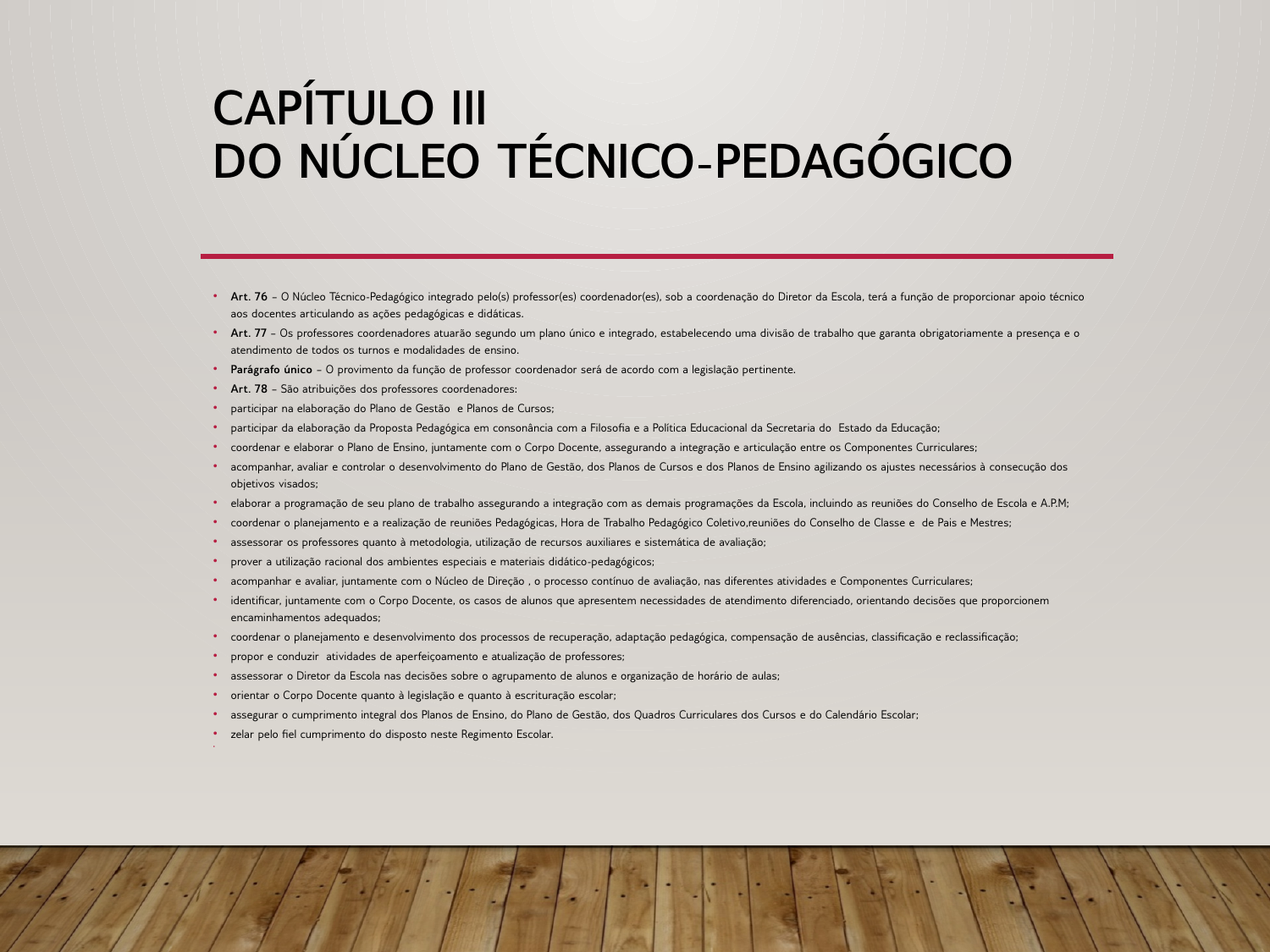

# Capítulo III Do Núcleo Técnico-Pedagógico
Art. 76 – O Núcleo Técnico-Pedagógico integrado pelo(s) professor(es) coordenador(es), sob a coordenação do Diretor da Escola, terá a função de proporcionar apoio técnico aos docentes articulando as ações pedagógicas e didáticas.
Art. 77 – Os professores coordenadores atuarão segundo um plano único e integrado, estabelecendo uma divisão de trabalho que garanta obrigatoriamente a presença e o atendimento de todos os turnos e modalidades de ensino.
Parágrafo único – O provimento da função de professor coordenador será de acordo com a legislação pertinente.
Art. 78 – São atribuições dos professores coordenadores:
participar na elaboração do Plano de Gestão  e Planos de Cursos;
participar da elaboração da Proposta Pedagógica em consonância com a Filosofia e a Política Educacional da Secretaria do  Estado da Educação;
coordenar e elaborar o Plano de Ensino, juntamente com o Corpo Docente, assegurando a integração e articulação entre os Componentes Curriculares;
acompanhar, avaliar e controlar o desenvolvimento do Plano de Gestão, dos Planos de Cursos e dos Planos de Ensino agilizando os ajustes necessários à consecução dos objetivos visados;
elaborar a programação de seu plano de trabalho assegurando a integração com as demais programações da Escola, incluindo as reuniões do Conselho de Escola e A.P.M;
coordenar o planejamento e a realização de reuniões Pedagógicas, Hora de Trabalho Pedagógico Coletivo,reuniões do Conselho de Classe e  de Pais e Mestres;
assessorar os professores quanto à metodologia, utilização de recursos auxiliares e sistemática de avaliação;
prover a utilização racional dos ambientes especiais e materiais didático-pedagógicos;
acompanhar e avaliar, juntamente com o Núcleo de Direção , o processo contínuo de avaliação, nas diferentes atividades e Componentes Curriculares;
identificar, juntamente com o Corpo Docente, os casos de alunos que apresentem necessidades de atendimento diferenciado, orientando decisões que proporcionem  encaminhamentos adequados;
coordenar o planejamento e desenvolvimento dos processos de recuperação, adaptação pedagógica, compensação de ausências, classificação e reclassificação;
propor e conduzir  atividades de aperfeiçoamento e atualização de professores;
assessorar o Diretor da Escola nas decisões sobre o agrupamento de alunos e organização de horário de aulas;
orientar o Corpo Docente quanto à legislação e quanto à escrituração escolar;
assegurar o cumprimento integral dos Planos de Ensino, do Plano de Gestão, dos Quadros Curriculares dos Cursos e do Calendário Escolar;
zelar pelo fiel cumprimento do disposto neste Regimento Escolar.